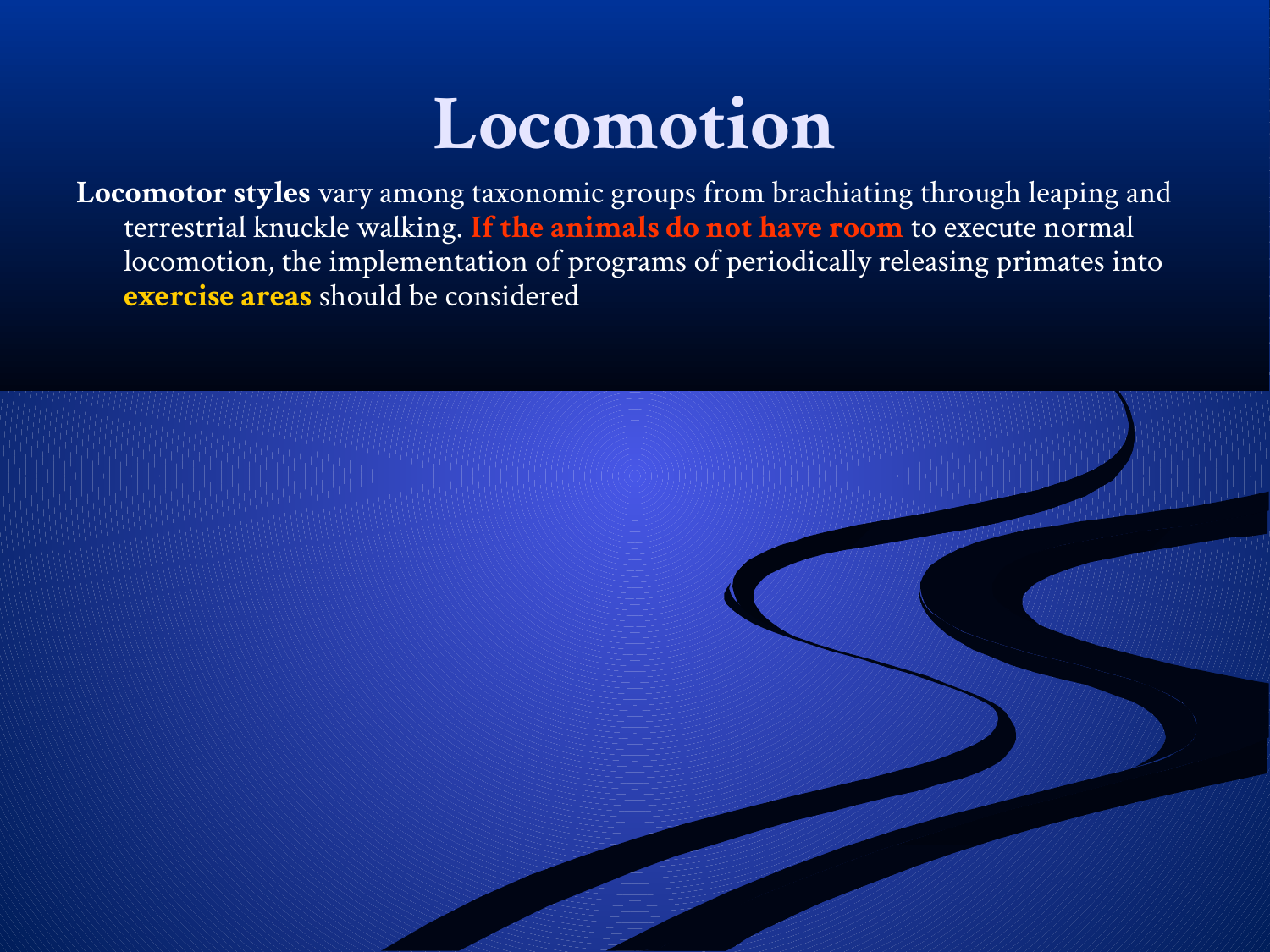

# Locomotion
Locomotor styles vary among taxonomic groups from brachiating through leaping and terrestrial knuckle walking. If the animals do not have room to execute normal locomotion, the implementation of programs of periodically releasing primates into exercise areas should be considered